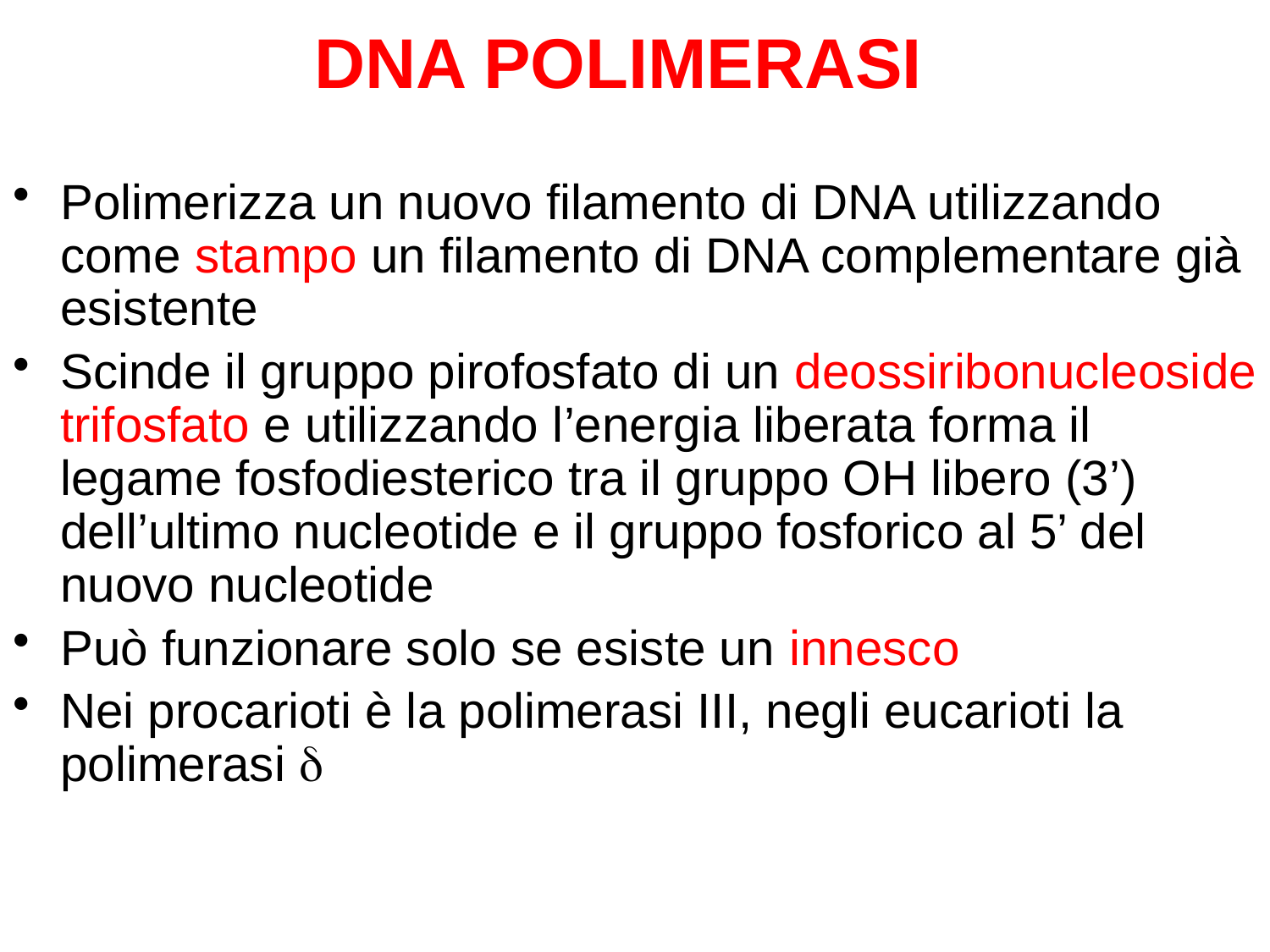

DNA POLIMERASI

Polimerizza un nuovo filamento di DNA utilizzando come stampo un filamento di DNA complementare già esistente
Scinde il gruppo pirofosfato di un deossiribonucleoside trifosfato e utilizzando l’energia liberata forma il legame fosfodiesterico tra il gruppo OH libero (3’) dell’ultimo nucleotide e il gruppo fosforico al 5’ del nuovo nucleotide
Può funzionare solo se esiste un innesco
Nei procarioti è la polimerasi III, negli eucarioti la polimerasi δ